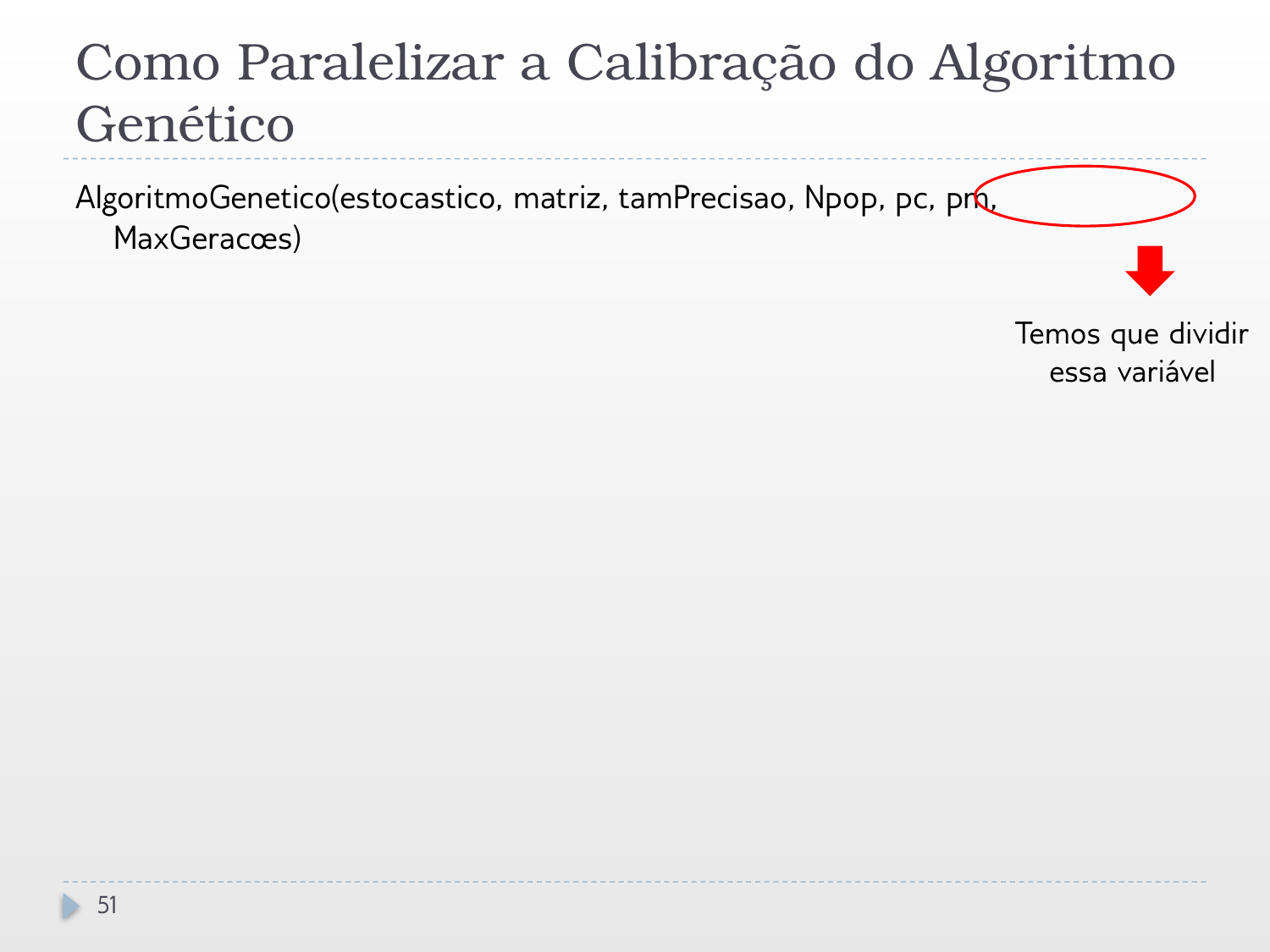

# Como Paralelizar a Calibração do Algoritmo Genético

AlgoritmoGenetico(estocastico, matriz, tamPrecisao, Npop, pc, pm, MaxGeracoes)

Temos que dividir essa variável
51